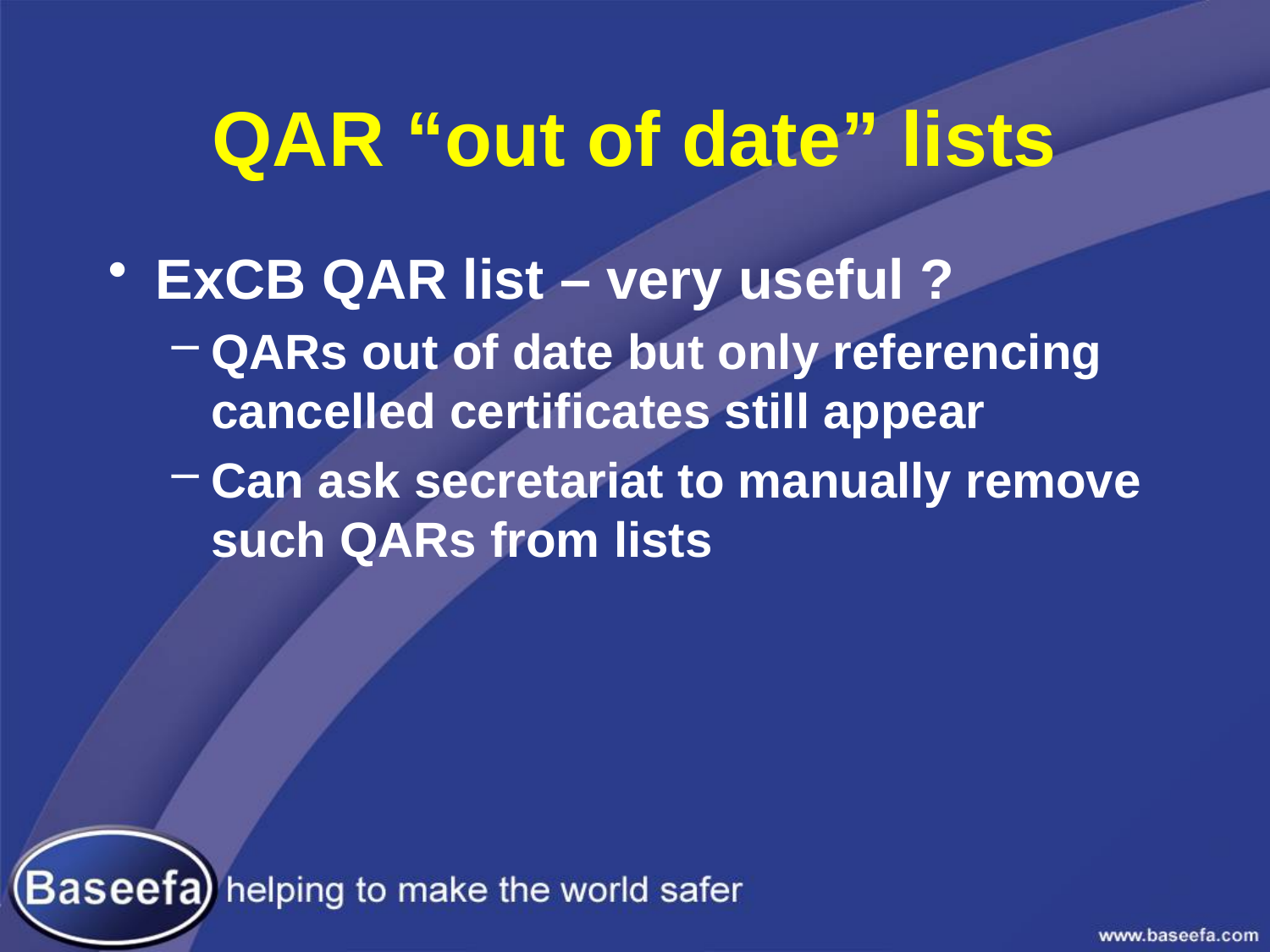

# QAR “out of date” lists
ExCB QAR list – very useful ?
QARs out of date but only referencing cancelled certificates still appear
Can ask secretariat to manually remove such QARs from lists